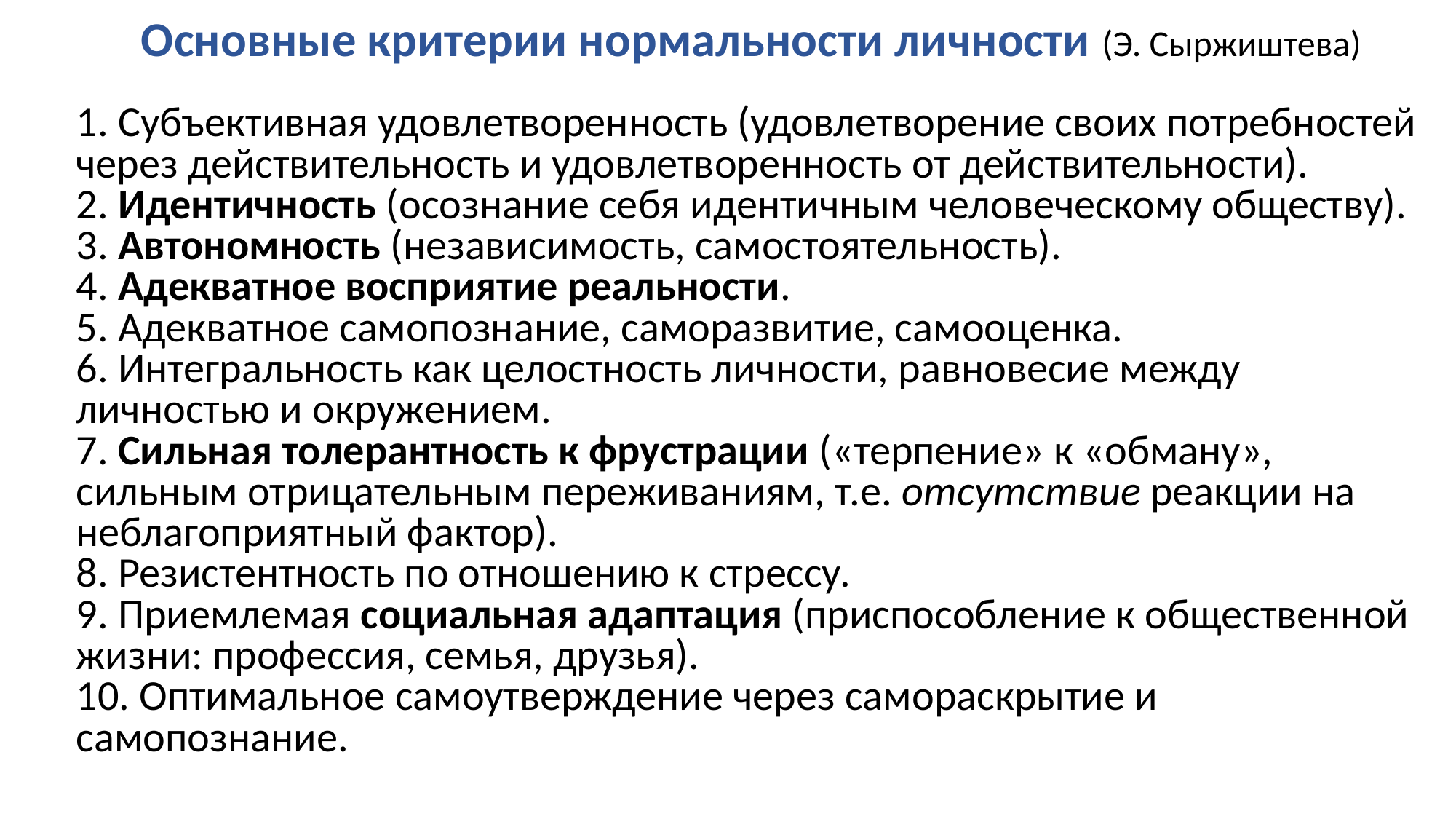

Основные критерии нормальности личности (Э. Сыржиштева)

1. Субъективная удовлетворенность (удовлетворение своих потребностей через действительность и удовлетворенность от действительности).
2. Идентичность (осознание себя идентичным человеческому обществу).
3. Автономность (независимость, самостоятельность).
4. Адекватное восприятие реальности.
5. Адекватное самопознание, саморазвитие, самооценка.
6. Интегральность как целостность личности, равновесие между личностью и окружением.
7. Сильная толерантность к фрустрации («терпение» к «обману», сильным отрицательным переживаниям, т.е. отсутствие реакции на неблагоприятный фактор).
8. Резистентность по отношению к стрессу.
9. Приемлемая социальная адаптация (приспособление к общественной жизни: профессия, семья, друзья).
10. Оптимальное самоутверждение через самораскрытие и самопознание.